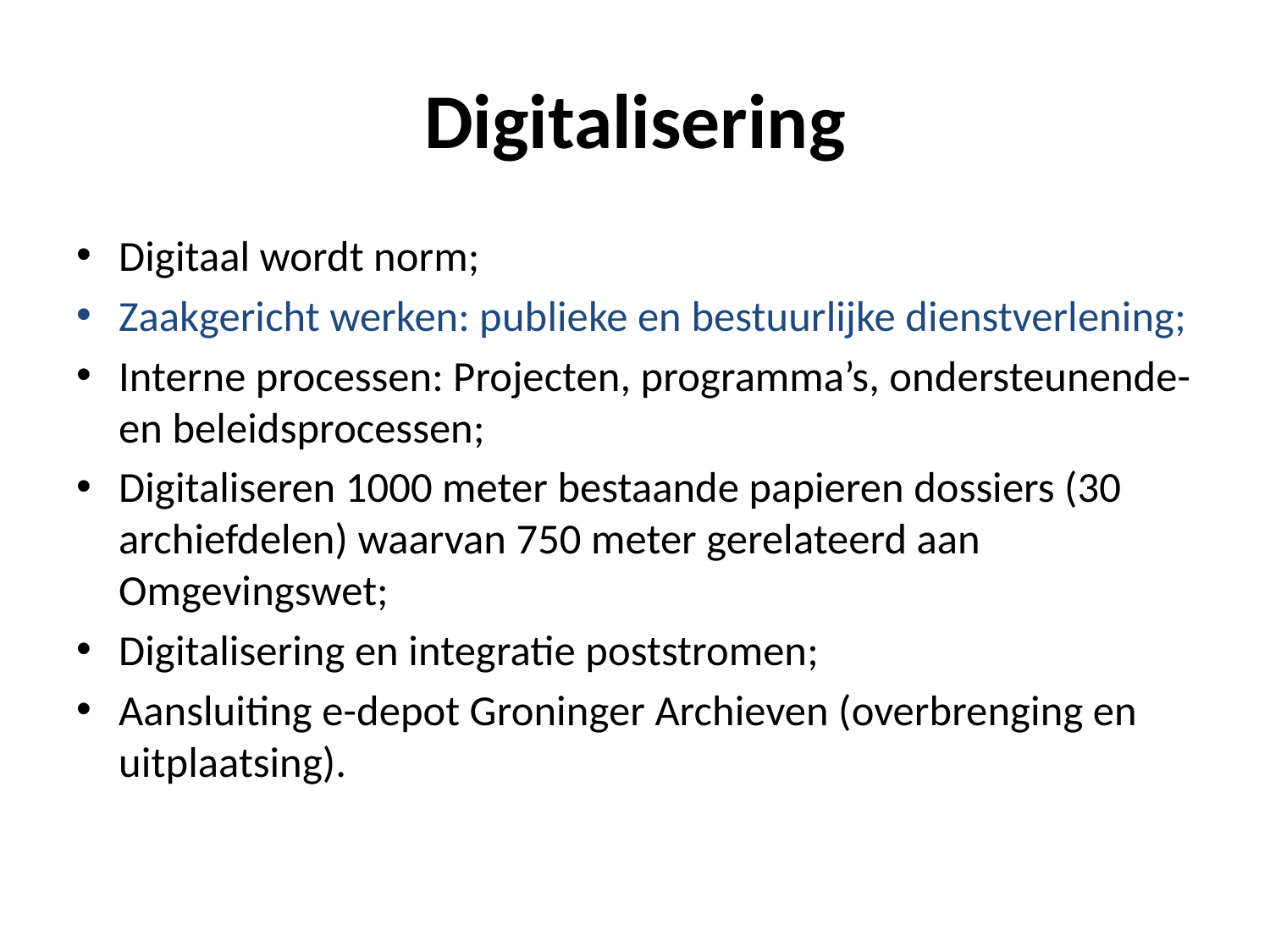

# Digitalisering
Digitaal wordt norm;
Zaakgericht werken: publieke en bestuurlijke dienstverlening;
Interne processen: Projecten, programma’s, ondersteunende- en beleidsprocessen;
Digitaliseren 1000 meter bestaande papieren dossiers (30 archiefdelen) waarvan 750 meter gerelateerd aan Omgevingswet;
Digitalisering en integratie poststromen;
Aansluiting e-depot Groninger Archieven (overbrenging en uitplaatsing).